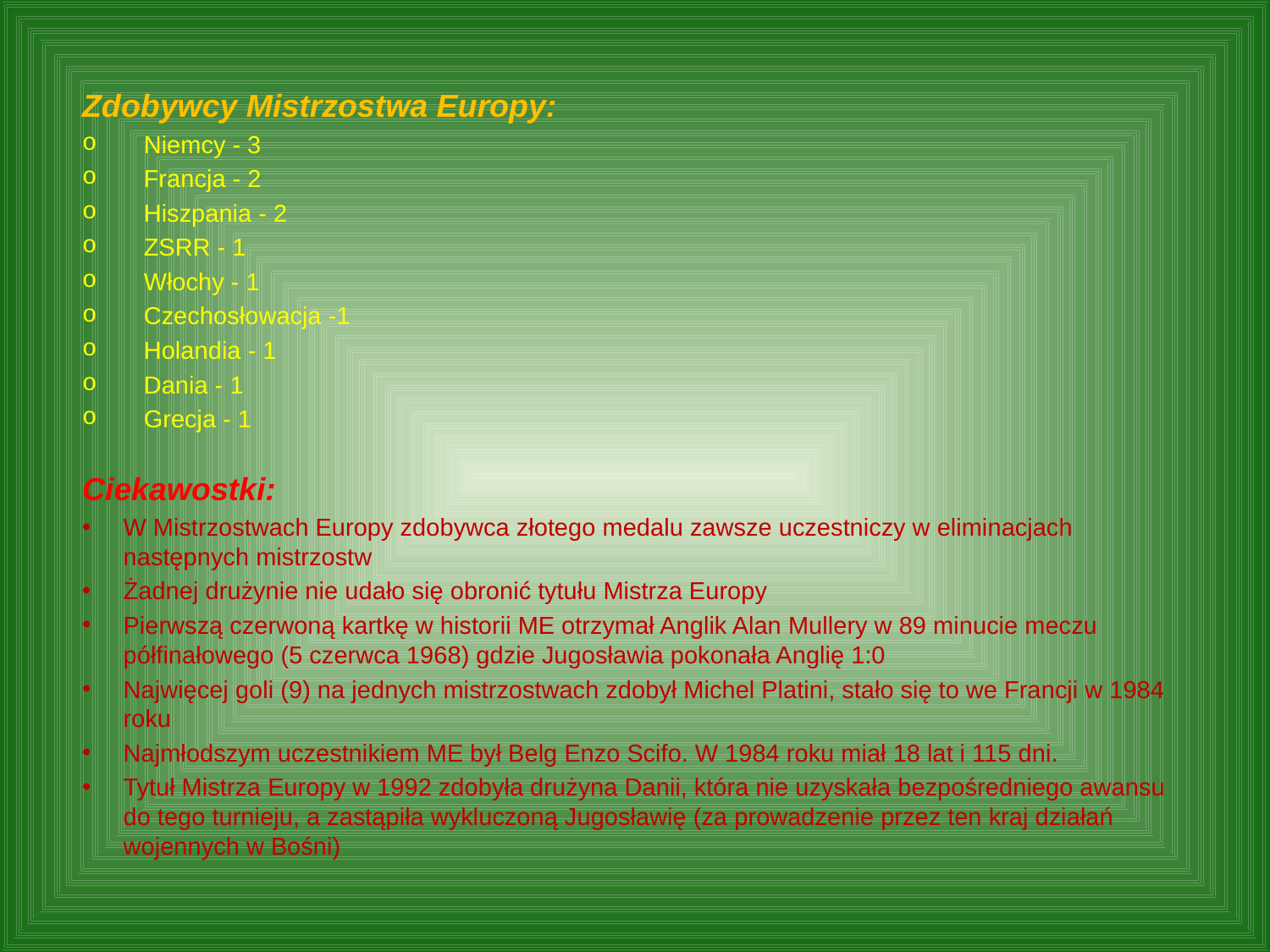

Zdobywcy Mistrzostwa Europy:
Niemcy - 3
Francja - 2
Hiszpania - 2
ZSRR - 1
Włochy - 1
Czechosłowacja -1
Holandia - 1
Dania - 1
Grecja - 1
Ciekawostki:
W Mistrzostwach Europy zdobywca złotego medalu zawsze uczestniczy w eliminacjach następnych mistrzostw
Żadnej drużynie nie udało się obronić tytułu Mistrza Europy
Pierwszą czerwoną kartkę w historii ME otrzymał Anglik Alan Mullery w 89 minucie meczu półfinałowego (5 czerwca 1968) gdzie Jugosławia pokonała Anglię 1:0
Najwięcej goli (9) na jednych mistrzostwach zdobył Michel Platini, stało się to we Francji w 1984 roku
Najmłodszym uczestnikiem ME był Belg Enzo Scifo. W 1984 roku miał 18 lat i 115 dni.
Tytuł Mistrza Europy w 1992 zdobyła drużyna Danii, która nie uzyskała bezpośredniego awansu do tego turnieju, a zastąpiła wykluczoną Jugosławię (za prowadzenie przez ten kraj działań wojennych w Bośni)